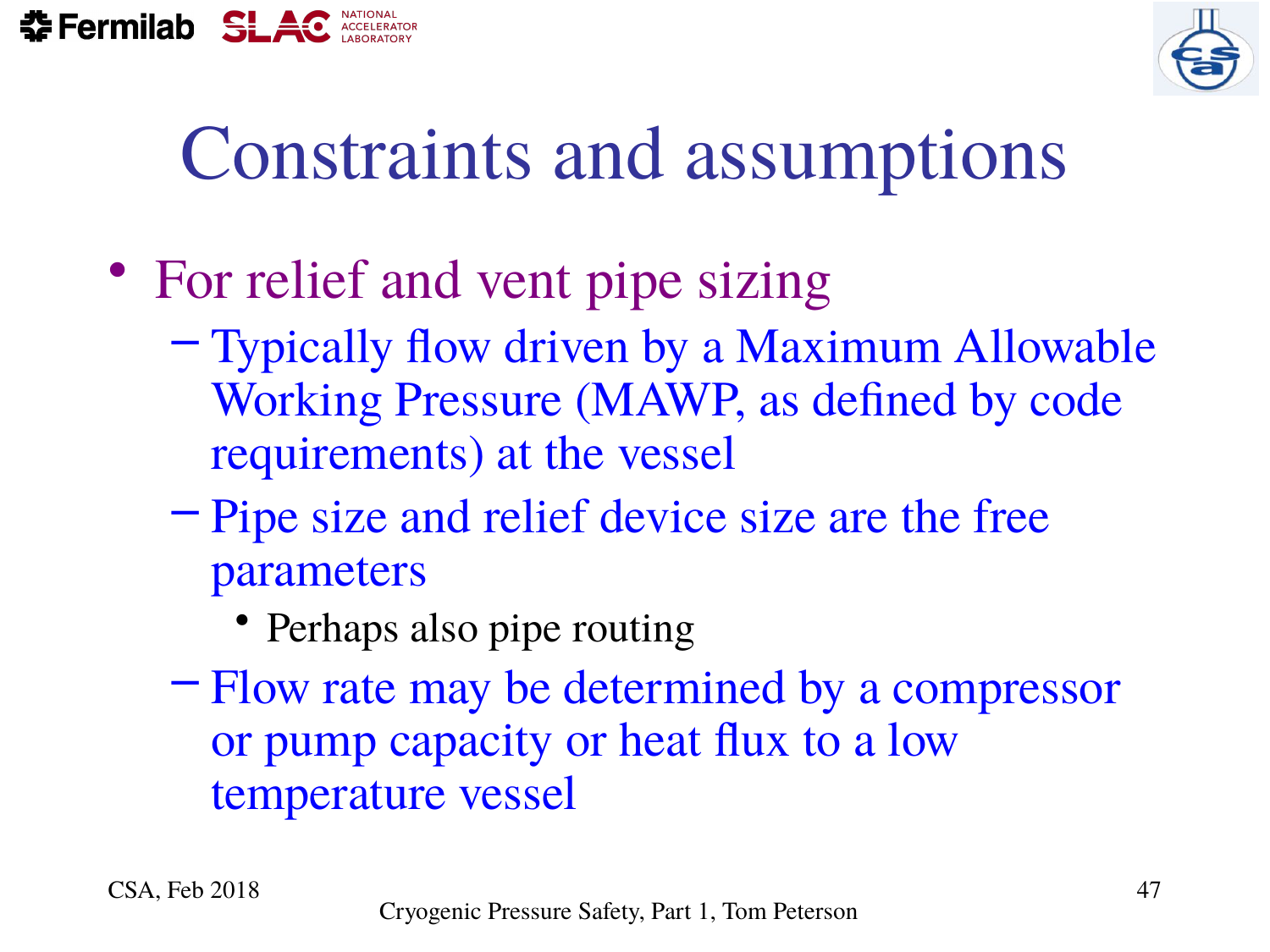

# Constraints and assumptions
For relief and vent pipe sizing
Typically flow driven by a Maximum Allowable Working Pressure (MAWP, as defined by code requirements) at the vessel
Pipe size and relief device size are the free parameters
Perhaps also pipe routing
Flow rate may be determined by a compressor or pump capacity or heat flux to a low temperature vessel
CSA, Feb 2018
47
Cryogenic Pressure Safety, Part 1, Tom Peterson